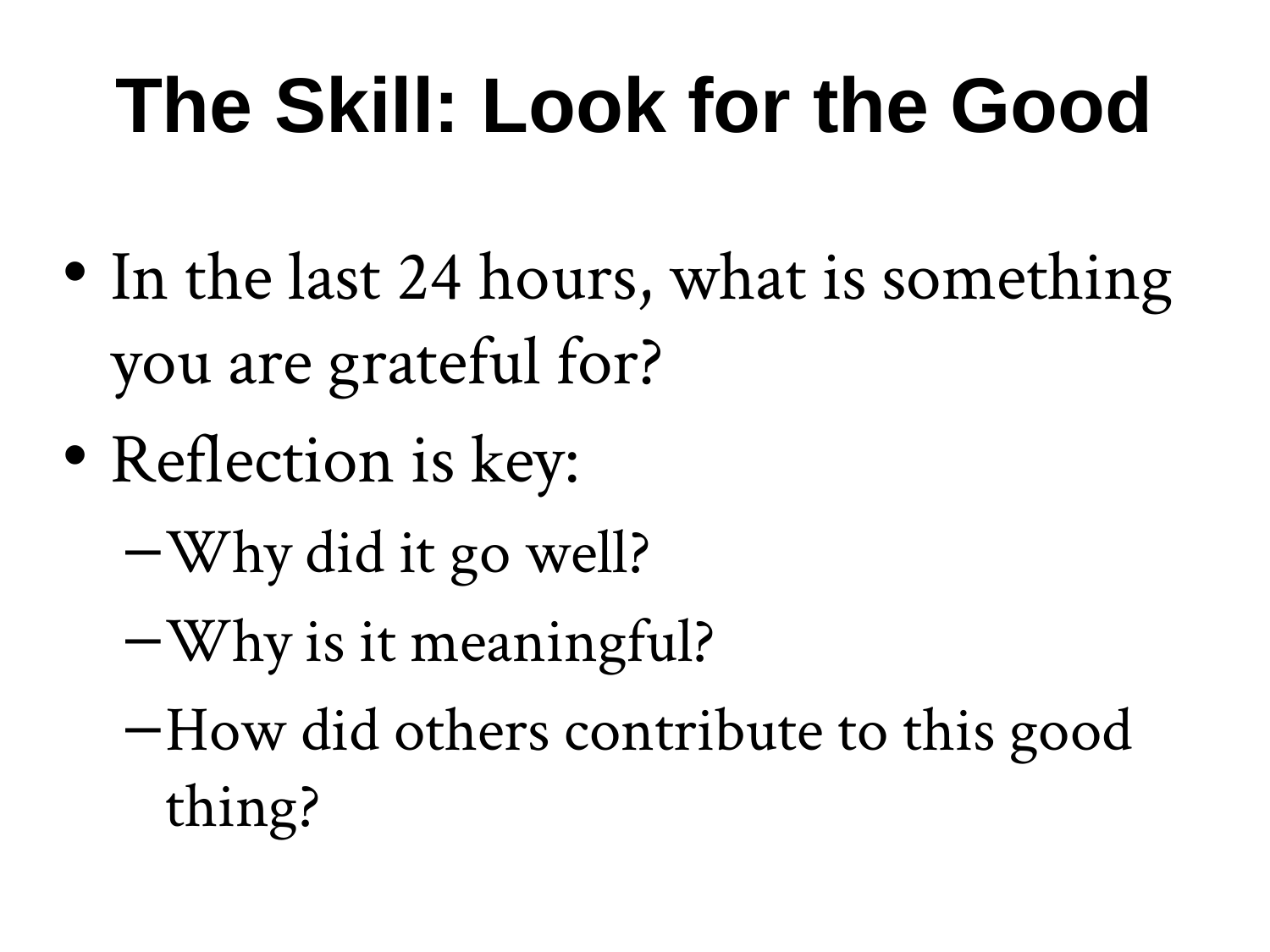

# The Skill: Look for the Good
In the last 24 hours, what is something  you are grateful for?
Reflection is key:
Why did it go well?
Why is it meaningful?
How did others contribute to this good thing?